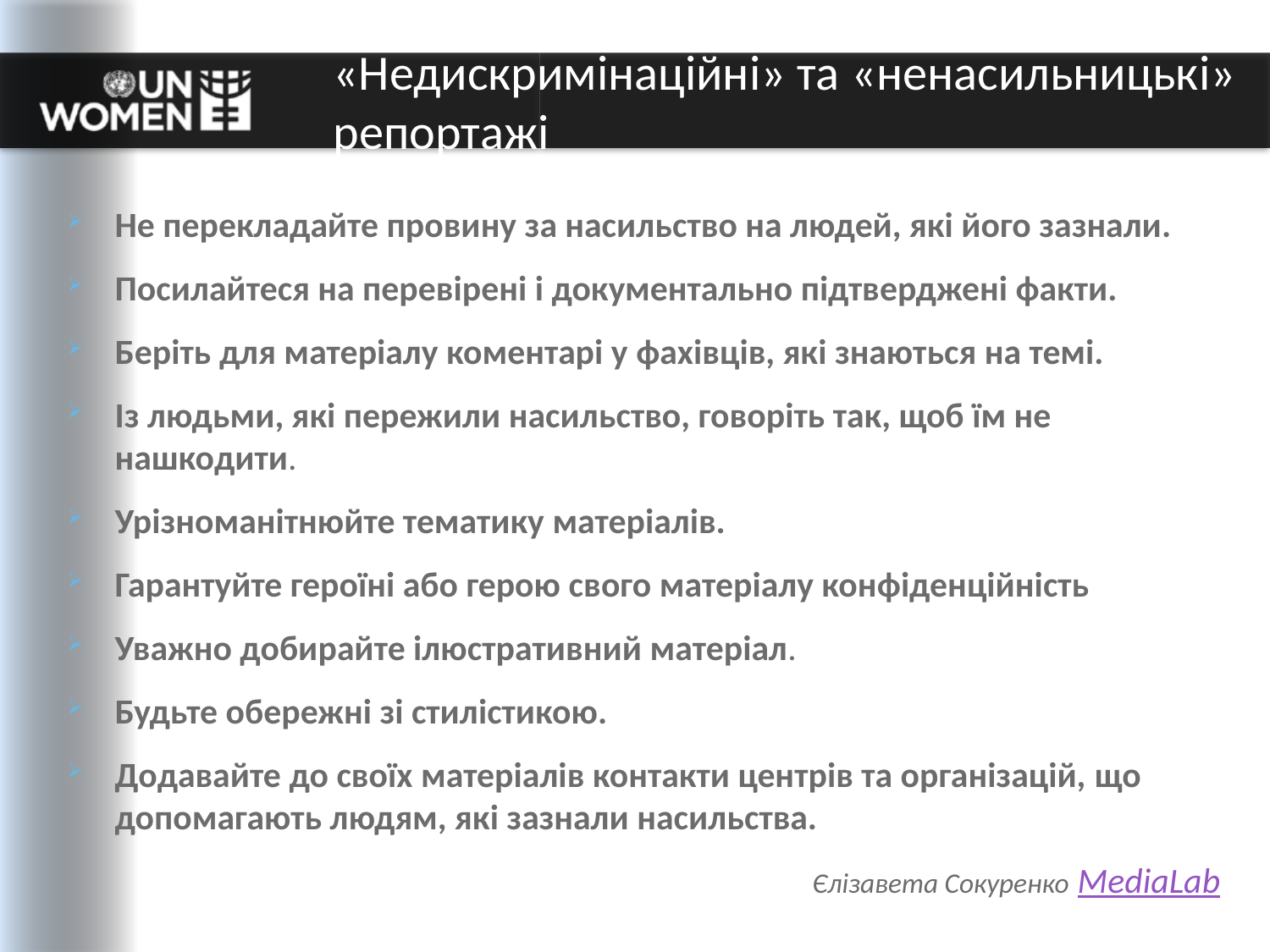

«Недискримінаційні» та «ненасильницькі» репортажі
Не перекладайте провину за насильство на людей, які його зазнали.
Посилайтеся на перевірені і документально підтверджені факти.
Беріть для матеріалу коментарі у фахівців, які знаються на темі.
Із людьми, які пережили насильство, говоріть так, щоб їм не нашкодити.
Урізноманітнюйте тематику матеріалів.
Гарантуйте героїні або герою свого матеріалу конфіденційність
Уважно добирайте ілюстративний матеріал.
Будьте обережні зі стилістикою.
Додавайте до своїх матеріалів контакти центрів та організацій, що допомагають людям, які зазнали насильства.
Єлізавета Сокуренко MediaLab